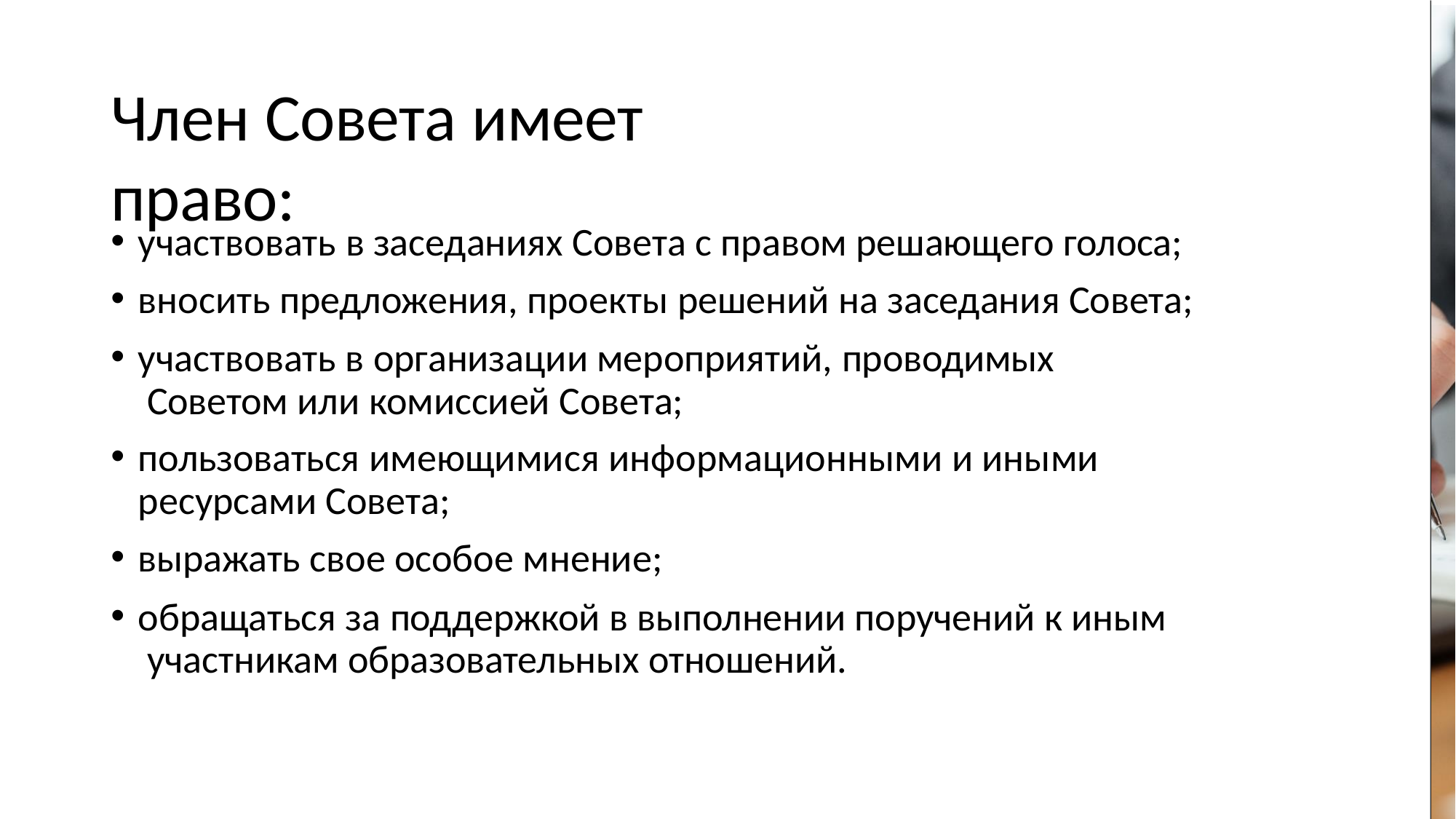

# Член Совета имеет право:
участвовать в заседаниях Совета с правом решающего голоса;
вносить предложения, проекты решений на заседания Совета;
участвовать в организации мероприятий, проводимых  Советом или комиссией Совета;
пользоваться имеющимися информационными и иными
ресурсами Совета;
выражать свое особое мнение;
обращаться за поддержкой в выполнении поручений к иным  участникам образовательных отношений.